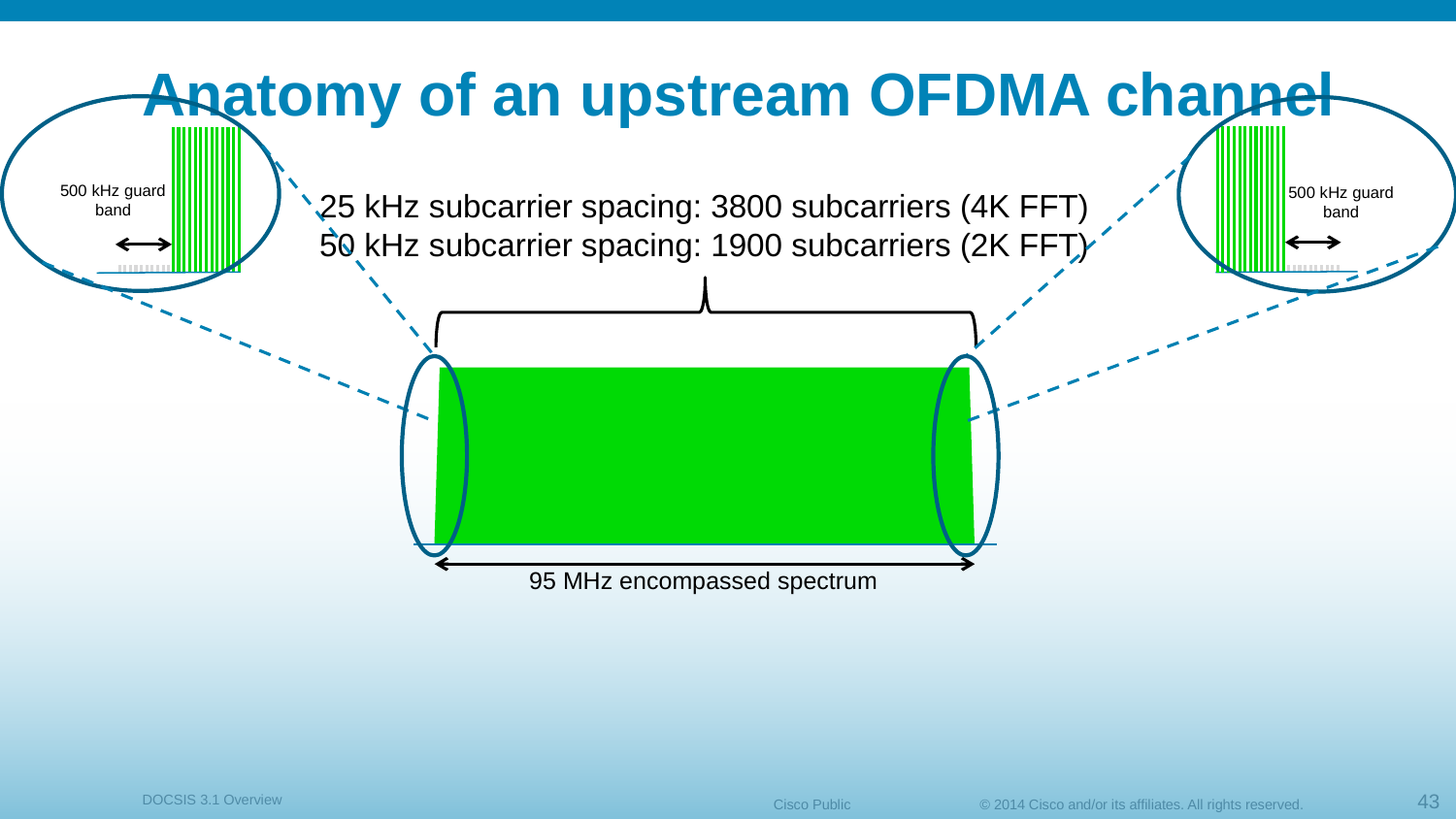

# Anatomy of an upstream OFDMA channel

500 kHz guard band
500 kHz guard band
25 kHz subcarrier spacing: 3800 subcarriers (4K FFT)
50 kHz subcarrier spacing: 1900 subcarriers (2K FFT)

95 MHz encompassed spectrum